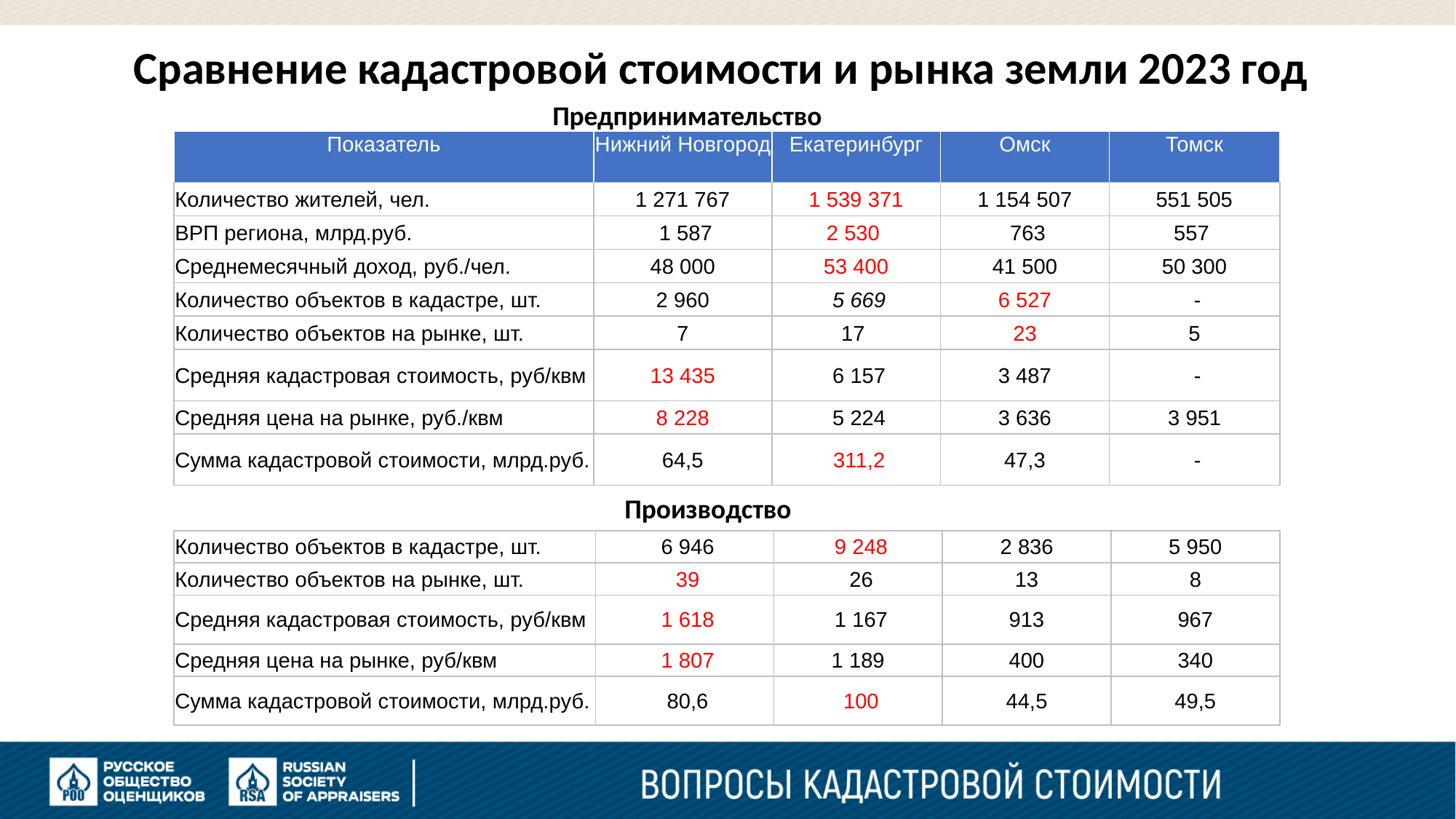

# Сравнение кадастровой стоимости и рынка земли 2023 год
Предпринимательство
| Показатель | Нижний Новгород | Екатеринбург | Омск | Томск |
| --- | --- | --- | --- | --- |
| Количество жителей, чел. | 1 271 767 | 1 539 371 | 1 154 507 | 551 505 |
| ВРП региона, млрд.руб. | 1 587 | 2 530 | 763 | 557 |
| Среднемесячный доход, руб./чел. | 48 000 | 53 400 | 41 500 | 50 300 |
| Количество объектов в кадастре, шт. | 2 960 | 5 669 | 6 527 | - |
| Количество объектов на рынке, шт. | 7 | 17 | 23 | 5 |
| Средняя кадастровая стоимость, руб/квм | 13 435 | 6 157 | 3 487 | - |
| Средняя цена на рынке, руб./квм | 8 228 | 5 224 | 3 636 | 3 951 |
| Сумма кадастровой стоимости, млрд.руб. | 64,5 | 311,2 | 47,3 | - |
Производство
| Количество объектов в кадастре, шт. | 6 946 | 9 248 | 2 836 | 5 950 |
| --- | --- | --- | --- | --- |
| Количество объектов на рынке, шт. | 39 | 26 | 13 | 8 |
| Средняя кадастровая стоимость, руб/квм | 1 618 | 1 167 | 913 | 967 |
| Средняя цена на рынке, руб/квм | 1 807 | 1 189 | 400 | 340 |
| Сумма кадастровой стоимости, млрд.руб. | 80,6 | 100 | 44,5 | 49,5 |